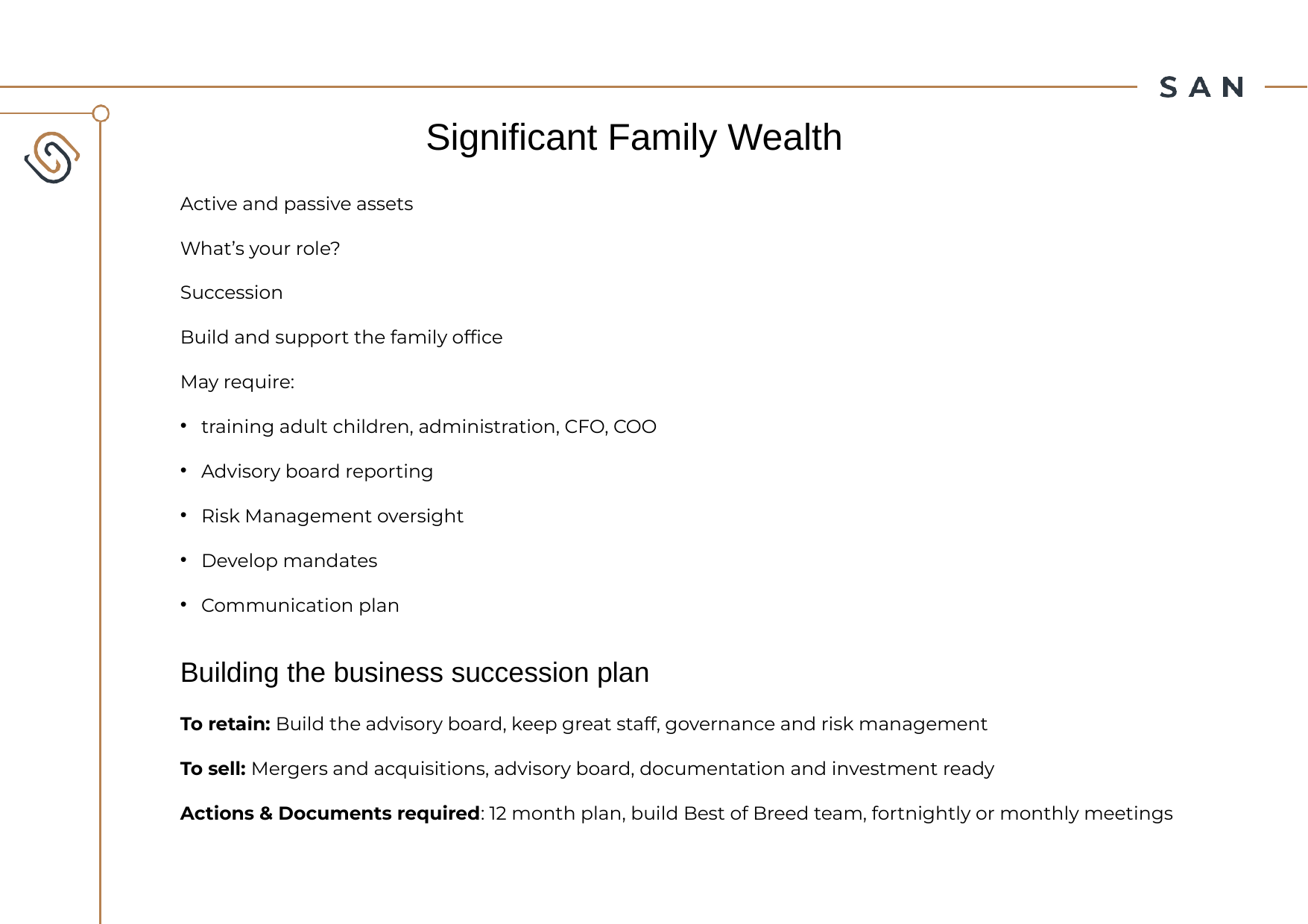

Significant Family Wealth
Active and passive assets
What’s your role?
Succession
Build and support the family office
May require:
training adult children, administration, CFO, COO
Advisory board reporting
Risk Management oversight
Develop mandates
Communication plan

Building the business succession plan
To retain: Build the advisory board, keep great staff, governance and risk management
To sell: Mergers and acquisitions, advisory board, documentation and investment ready
Actions & Documents required: 12 month plan, build Best of Breed team, fortnightly or monthly meetings